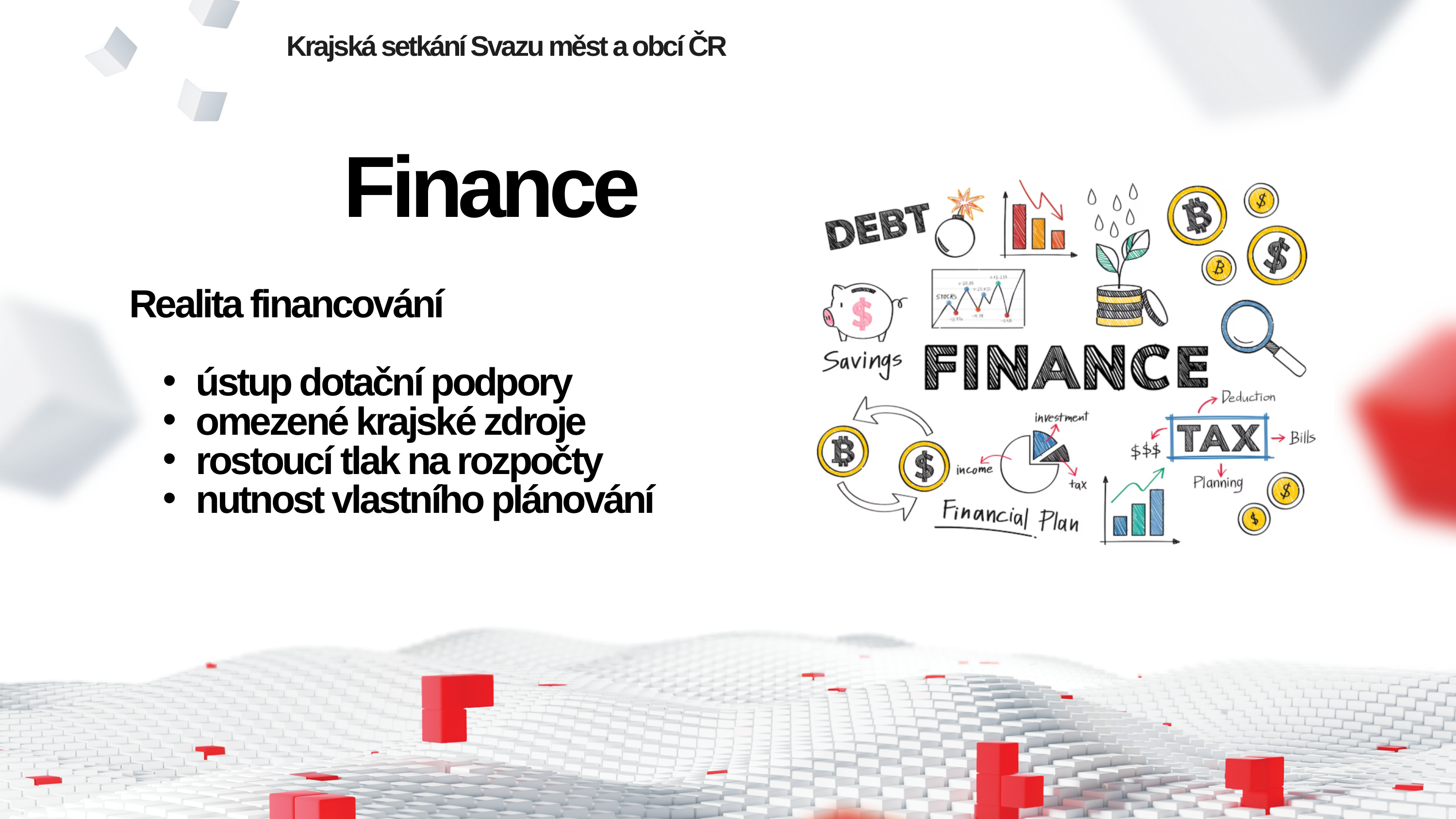

Krajská setkání Svazu měst a obcí ČR
Finance

Realita financování

ústup dotační podpory
omezené krajské zdroje
rostoucí tlak na rozpočty
nutnost vlastního plánování